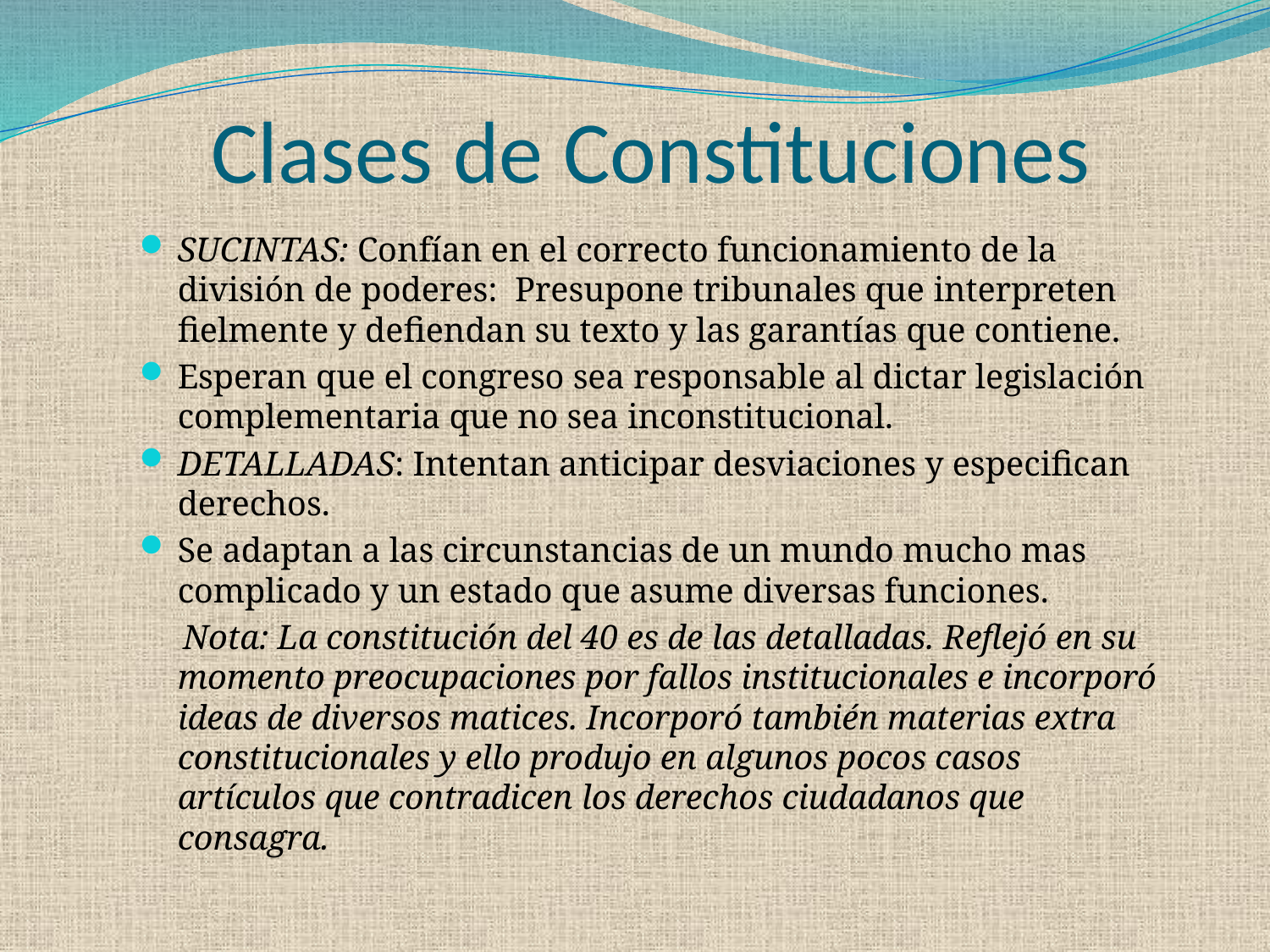

# Clases de Constituciones
SUCINTAS: Confían en el correcto funcionamiento de la división de poderes:  Presupone tribunales que interpreten fielmente y defiendan su texto y las garantías que contiene.
Esperan que el congreso sea responsable al dictar legislación complementaria que no sea inconstitucional.
DETALLADAS: Intentan anticipar desviaciones y especifican derechos.
Se adaptan a las circunstancias de un mundo mucho mas complicado y un estado que asume diversas funciones.
     Nota: La constitución del 40 es de las detalladas. Reflejó en su momento preocupaciones por fallos institucionales e incorporó ideas de diversos matices. Incorporó también materias extra constitucionales y ello produjo en algunos pocos casos artículos que contradicen los derechos ciudadanos que consagra.